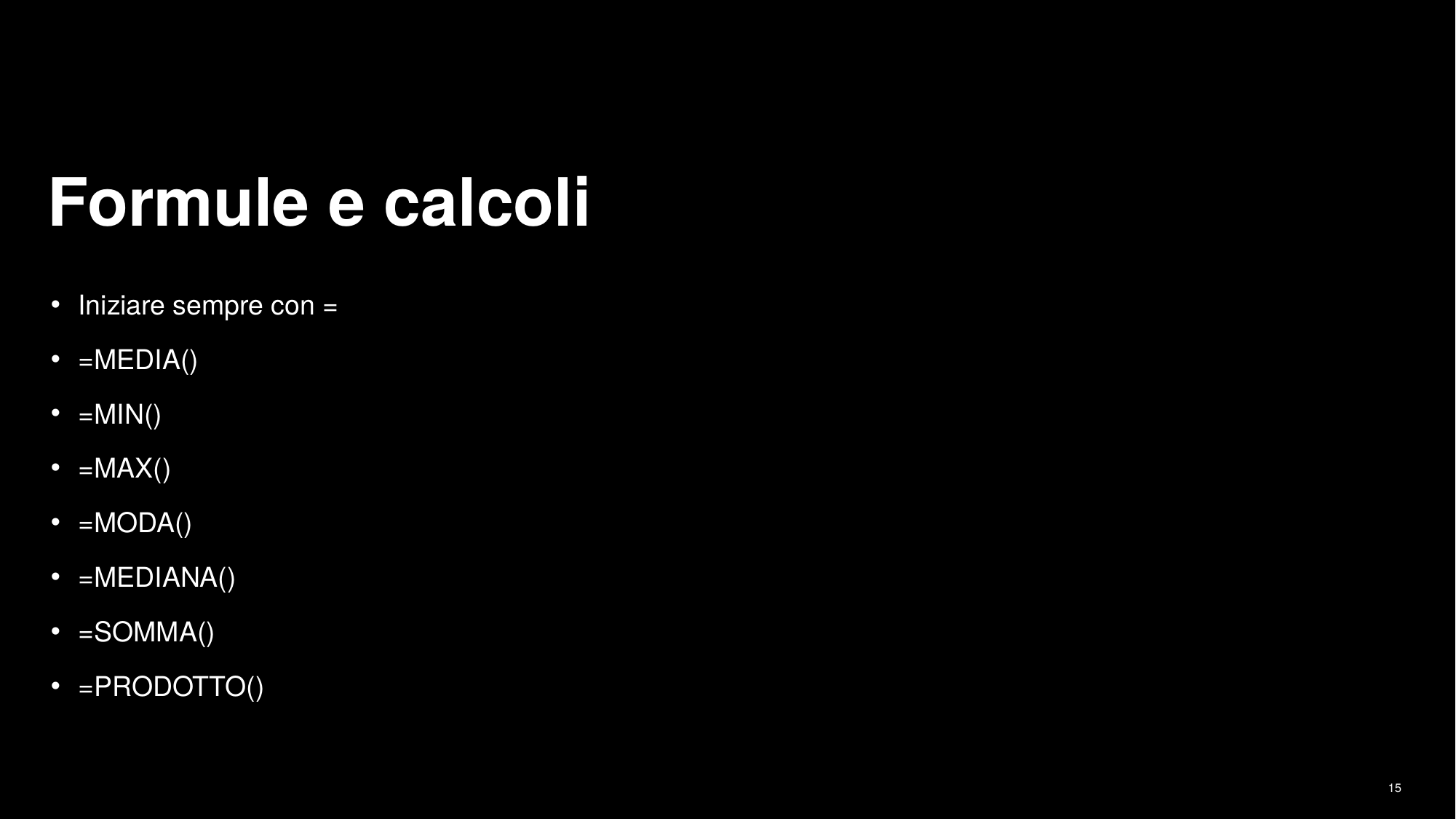

# Formule e calcoli
Iniziare sempre con =
=MEDIA()
=MIN()
=MAX()
=MODA()
=MEDIANA()
=SOMMA()
=PRODOTTO()
15